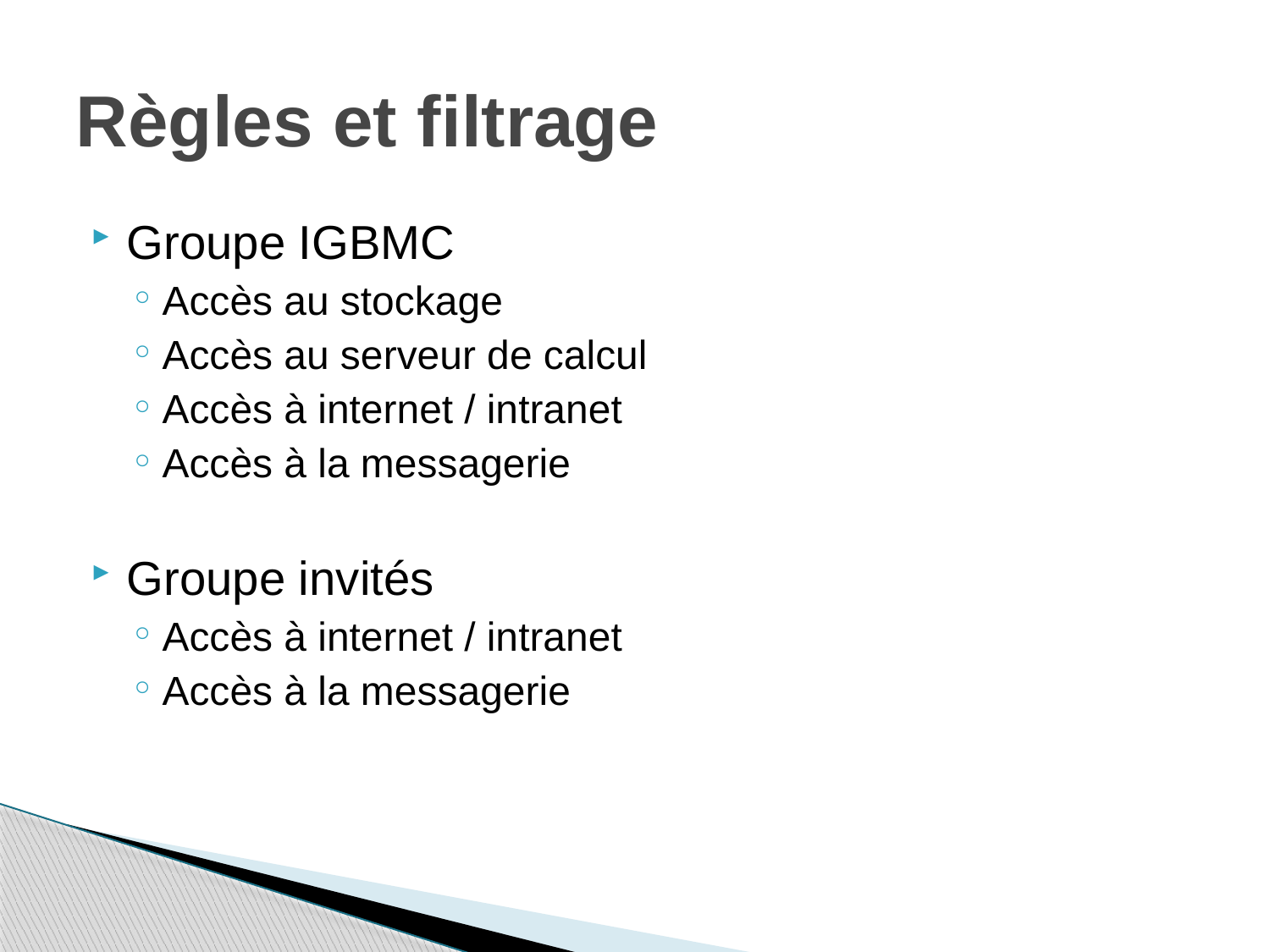

# Règles et filtrage
Groupe IGBMC
Accès au stockage
Accès au serveur de calcul
Accès à internet / intranet
Accès à la messagerie

Groupe invités
Accès à internet / intranet
Accès à la messagerie